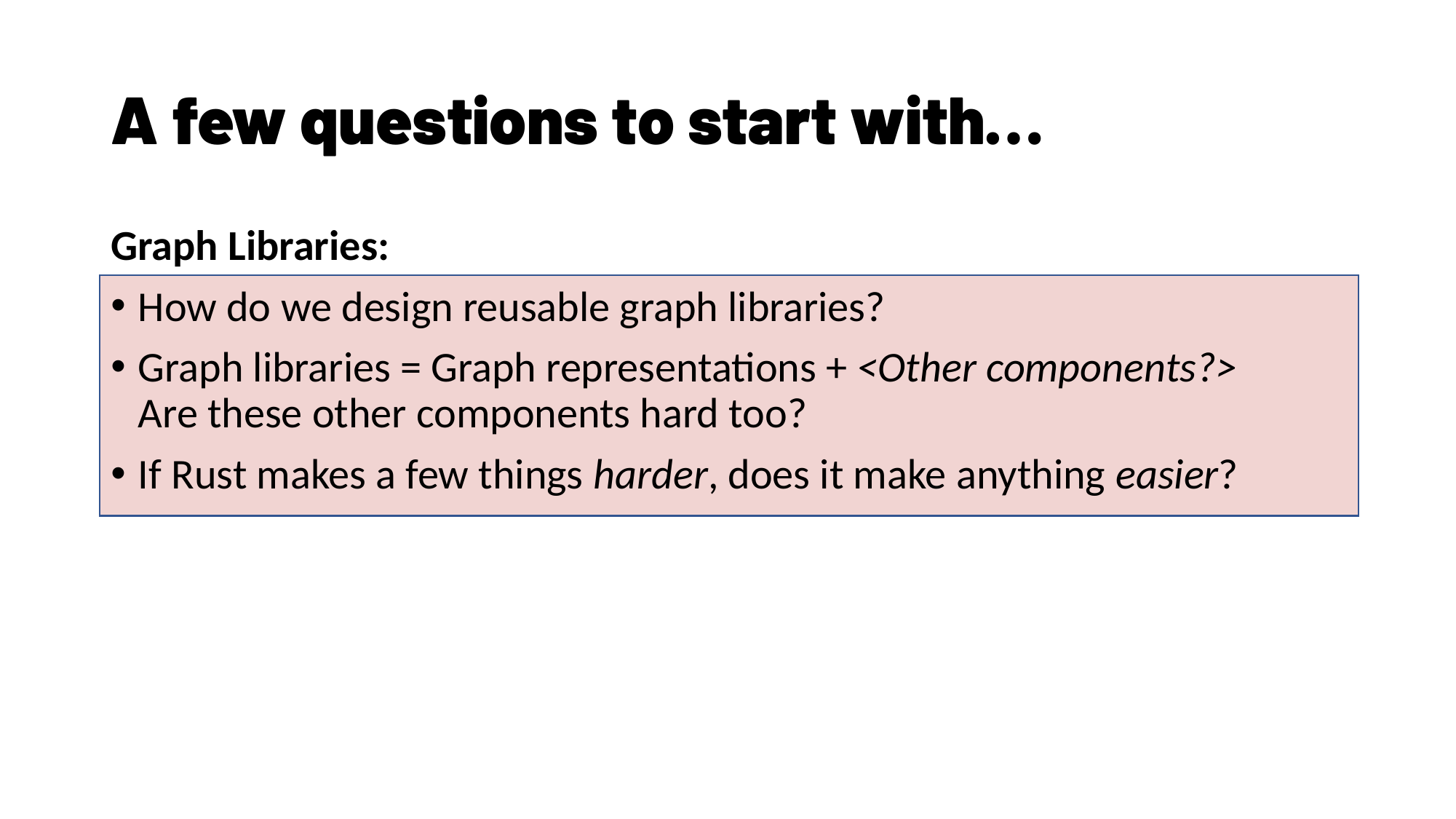

# A few questions to start with…
Graph Libraries:
How do we design reusable graph libraries?
Graph libraries = Graph representations + <Other components?>
Are these other components hard too?
If Rust makes a few things harder, does it make anything easier?